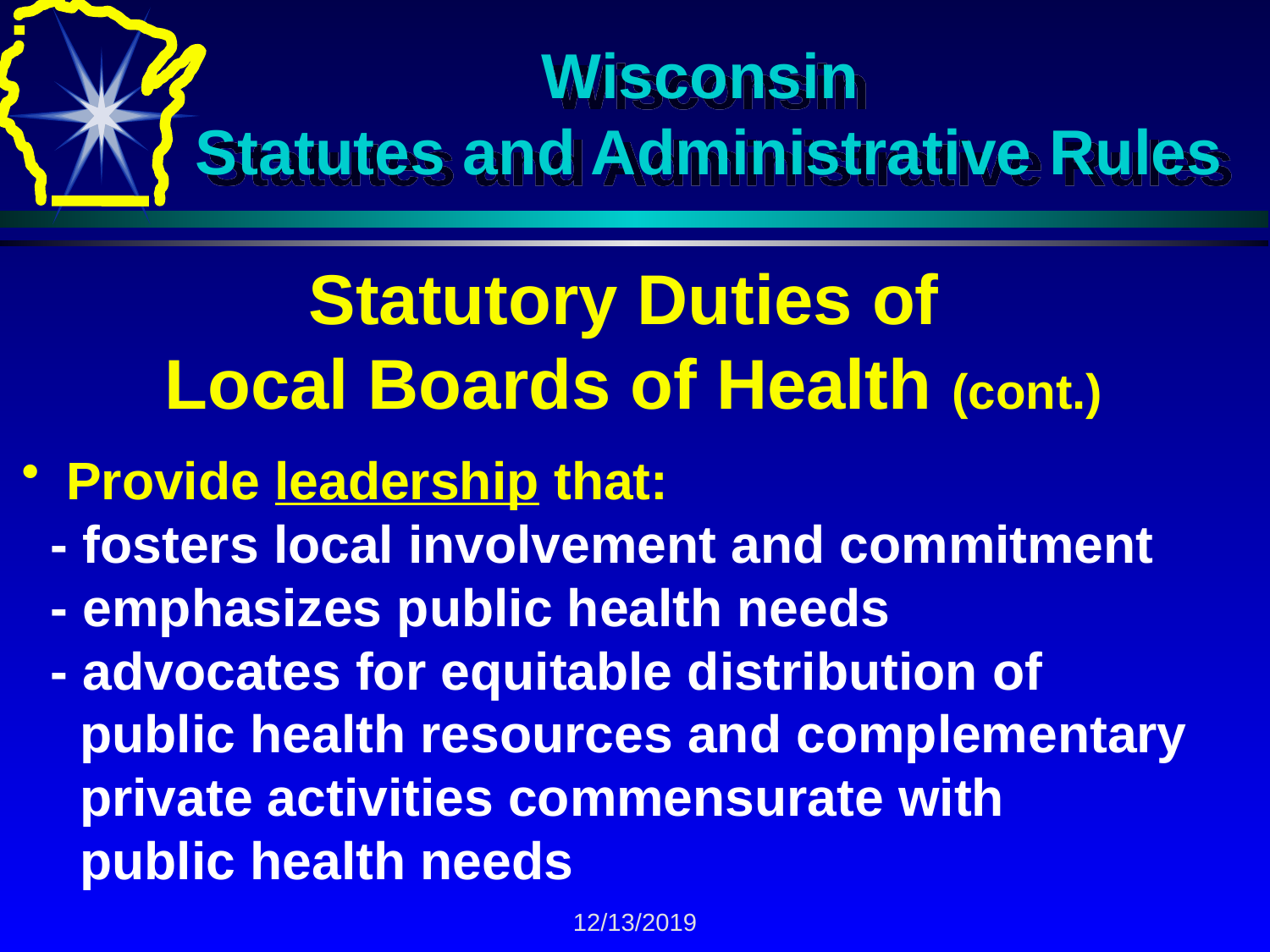

# Wisconsin Statutes and Administrative Rules
Statutory Duties of
Local Boards of Health (cont.)
 Provide leadership that:
  - fosters local involvement and commitment
  - emphasizes public health needs
  - advocates for equitable distribution of
    public health resources and complementary
    private activities commensurate with
    public health needs